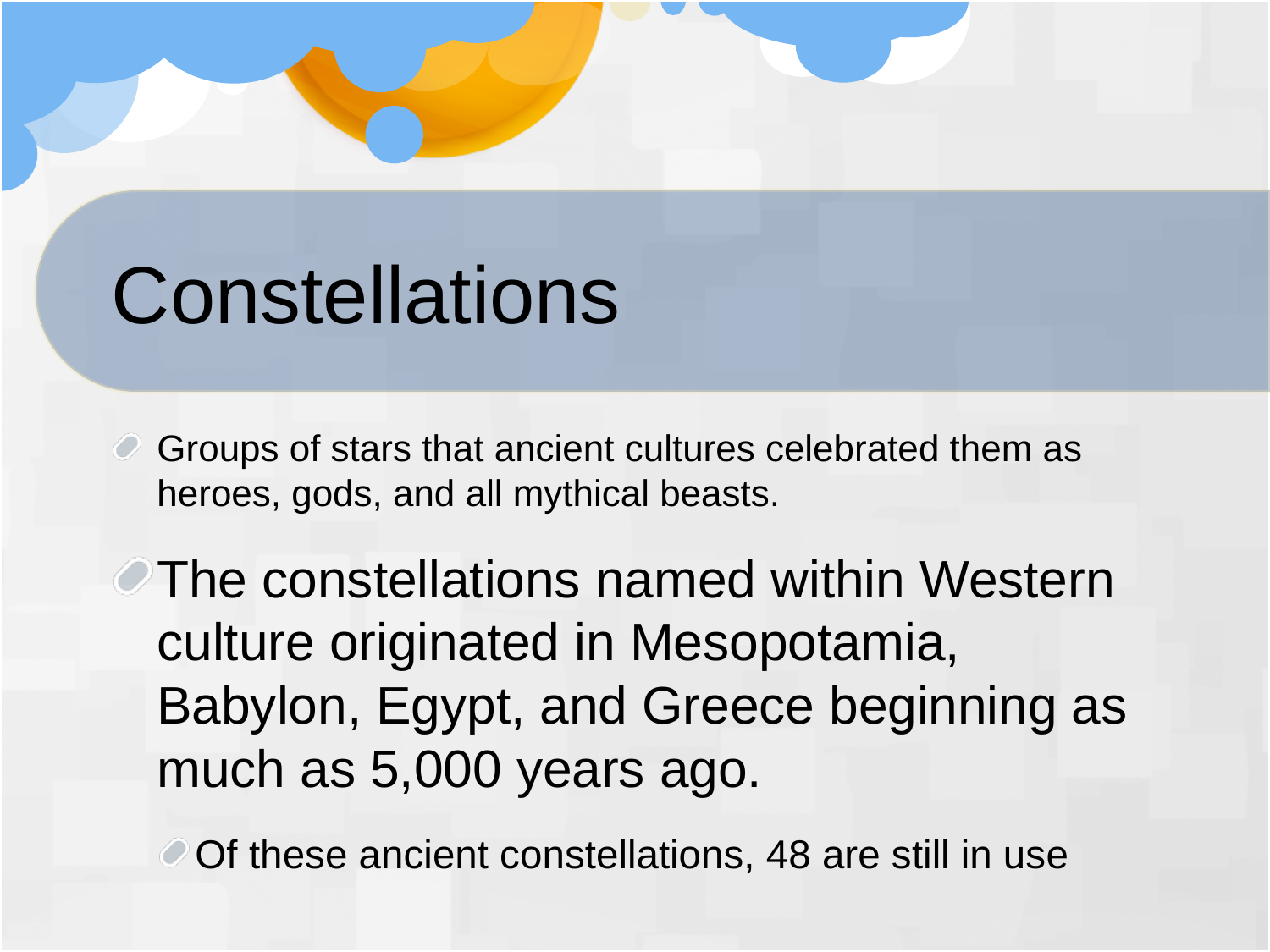

# Constellations
Groups of stars that ancient cultures celebrated them as heroes, gods, and all mythical beasts.
The constellations named within Western culture originated in Mesopotamia, Babylon, Egypt, and Greece beginning as much as 5,000 years ago.
Of these ancient constellations, 48 are still in use